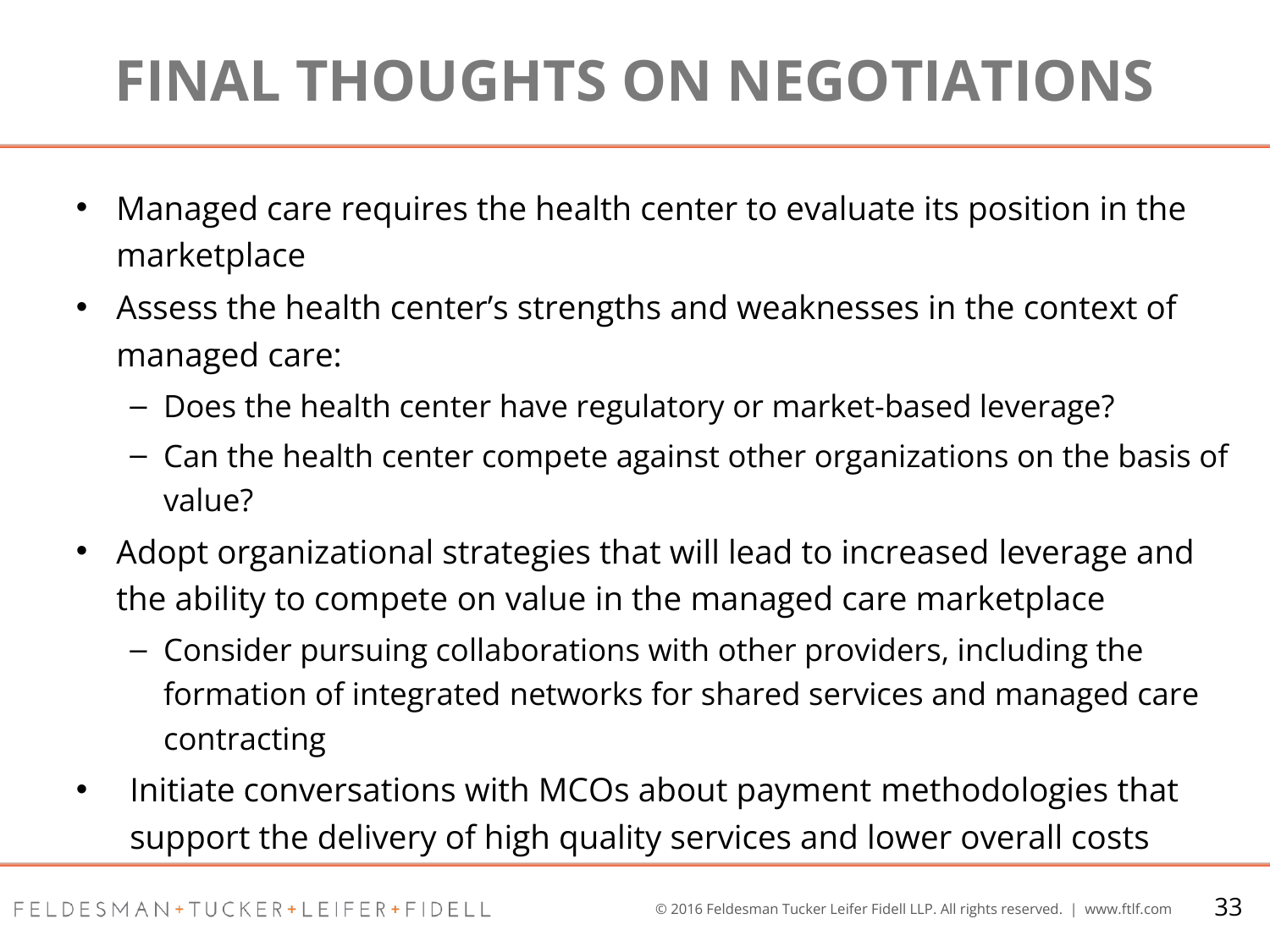

# Final Thoughts on Negotiations
Managed care requires the health center to evaluate its position in the marketplace
Assess the health center’s strengths and weaknesses in the context of managed care:
Does the health center have regulatory or market-based leverage?
Can the health center compete against other organizations on the basis of value?
Adopt organizational strategies that will lead to increased leverage and the ability to compete on value in the managed care marketplace
Consider pursuing collaborations with other providers, including the formation of integrated networks for shared services and managed care contracting
Initiate conversations with MCOs about payment methodologies that support the delivery of high quality services and lower overall costs
33